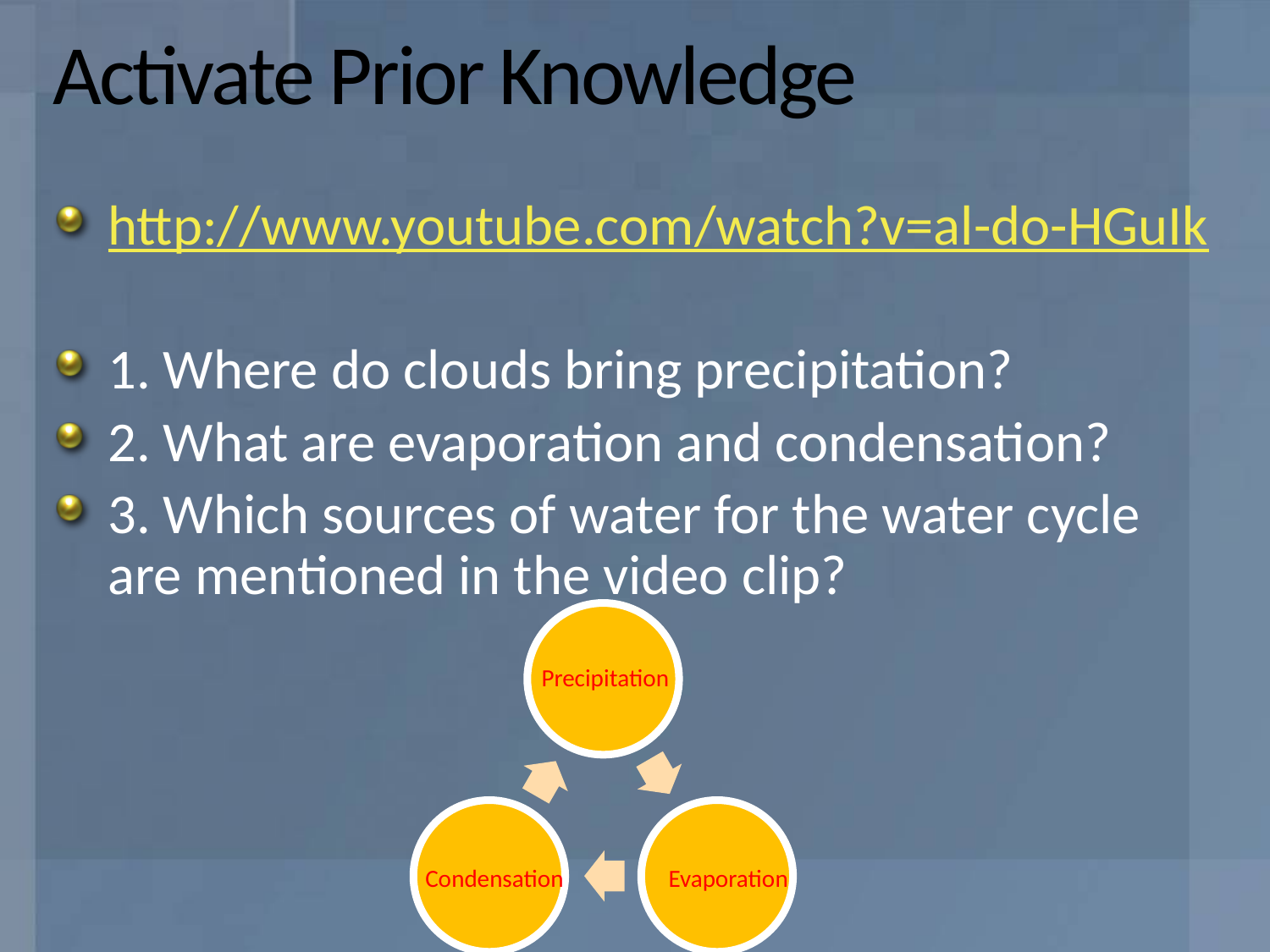

# Activate Prior Knowledge
http://www.youtube.com/watch?v=al-do-HGuIk

1. Where do clouds bring precipitation?
2. What are evaporation and condensation?
3. Which sources of water for the water cycle are mentioned in the video clip?

Precipitation
Condensation
Evaporation